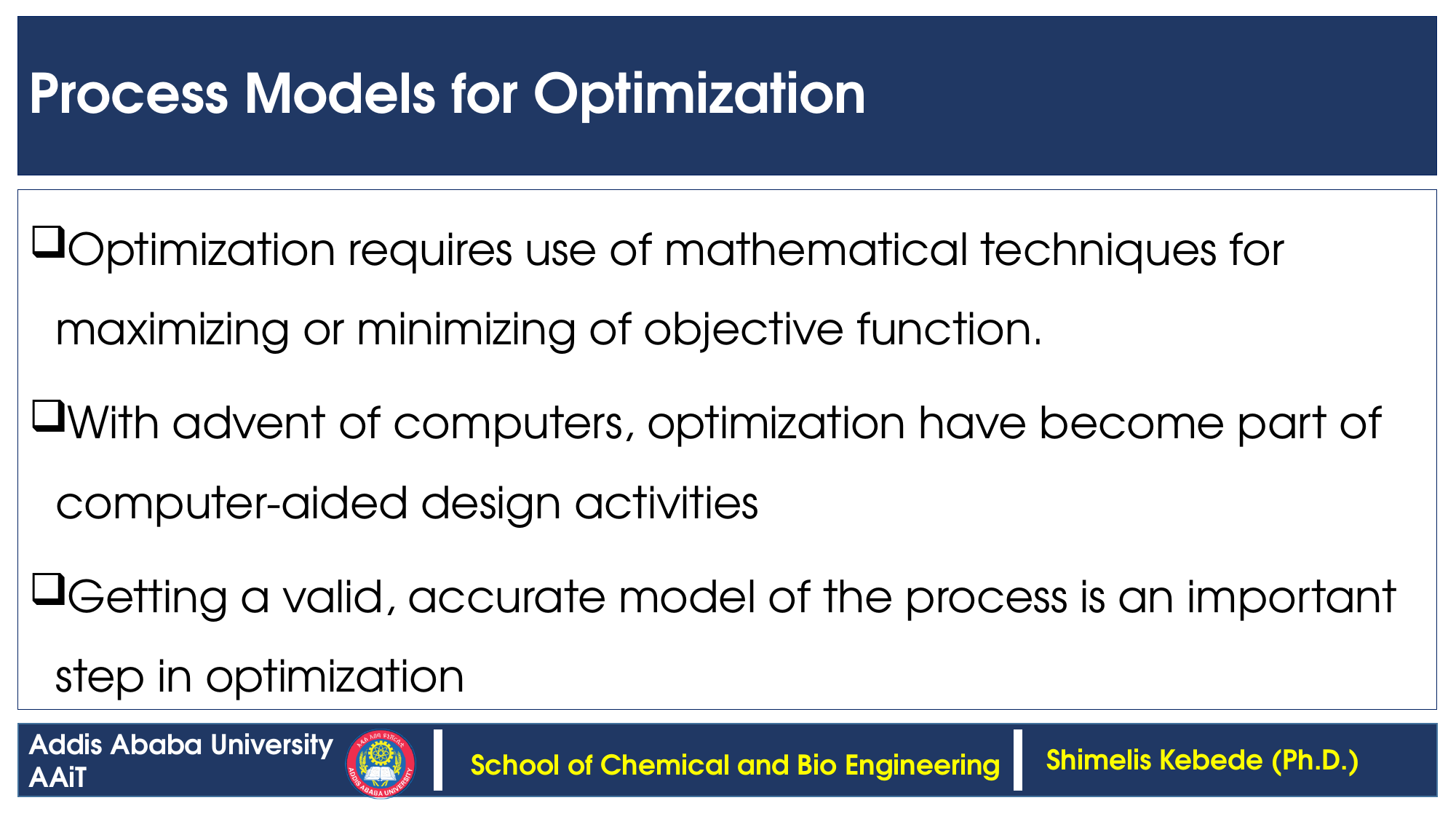

# Process Models for Optimization
Optimization requires use of mathematical techniques for maximizing or minimizing of objective function.
With advent of computers, optimization have become part of computer-aided design activities
Getting a valid, accurate model of the process is an important step in optimization